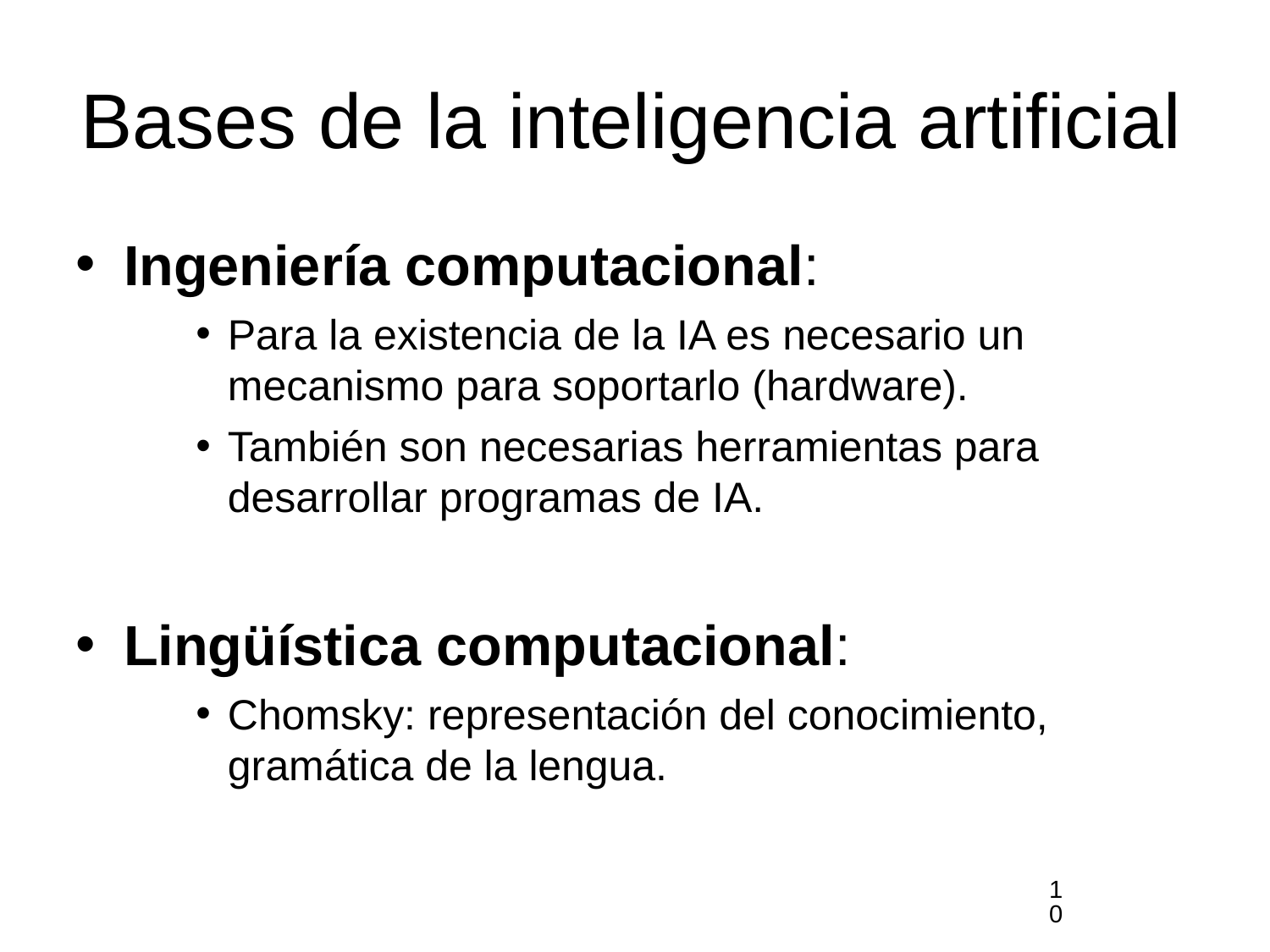

# Bases de la inteligencia artificial
Ingeniería computacional:
Para la existencia de la IA es necesario un mecanismo para soportarlo (hardware).
También son necesarias herramientas para desarrollar programas de IA.

Lingüística computacional:
Chomsky: representación del conocimiento, gramática de la lengua.

10